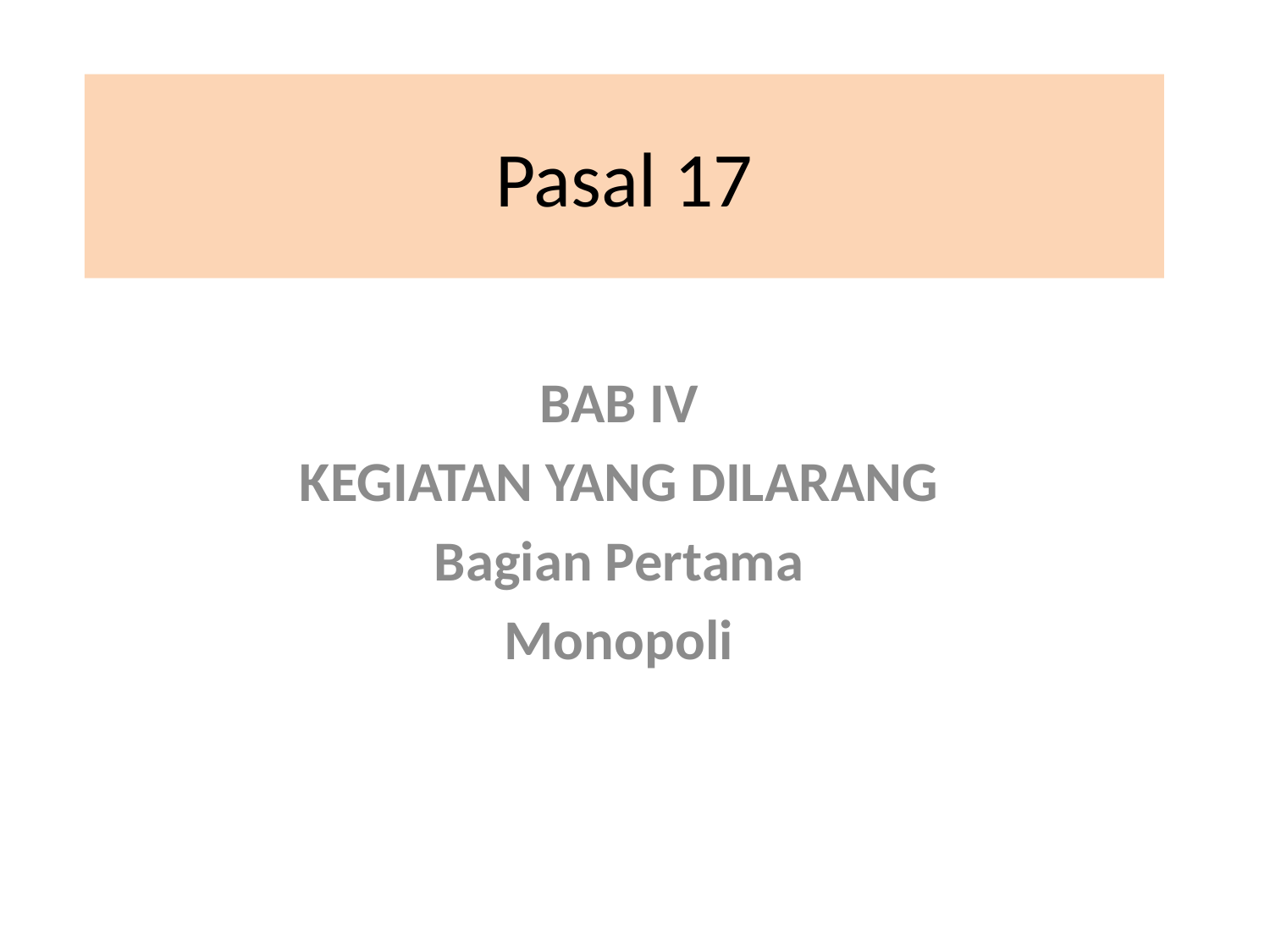

# Pasal 17
BAB IV
KEGIATAN YANG DILARANG
Bagian Pertama
Monopoli